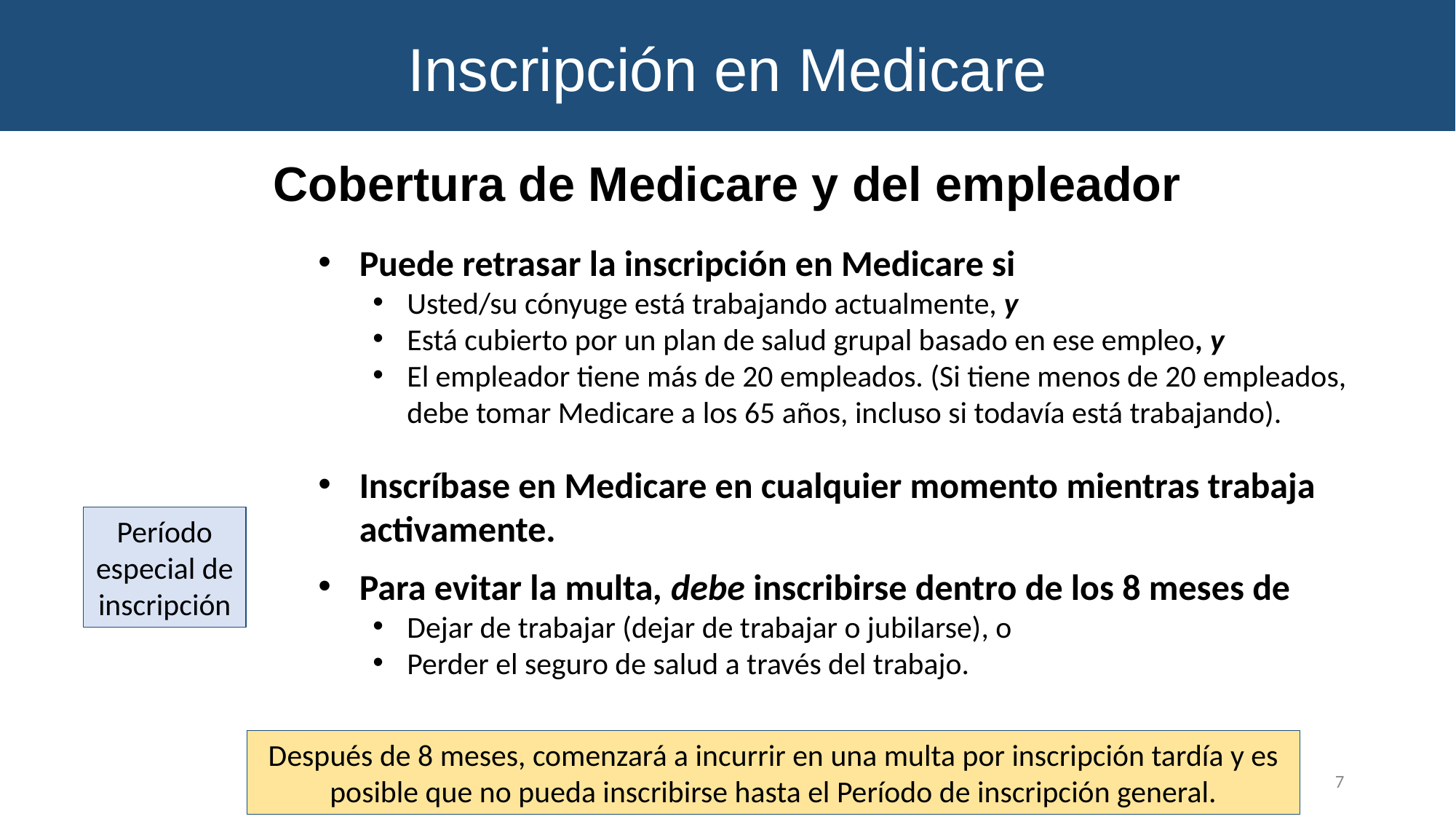

Inscripción en Medicare

Cobertura de Medicare y del empleador
Puede retrasar la inscripción en Medicare si
Usted/su cónyuge está trabajando actualmente, y
Está cubierto por un plan de salud grupal basado en ese empleo, y
El empleador tiene más de 20 empleados. (Si tiene menos de 20 empleados, debe tomar Medicare a los 65 años, incluso si todavía está trabajando).

Inscríbase en Medicare en cualquier momento mientras trabaja activamente.

Para evitar la multa, debe inscribirse dentro de los 8 meses de
Dejar de trabajar (dejar de trabajar o jubilarse), o
Perder el seguro de salud a través del trabajo.

Período especial de inscripción
Después de 8 meses, comenzará a incurrir en una multa por inscripción tardía y es posible que no pueda inscribirse hasta el Período de inscripción general.
7